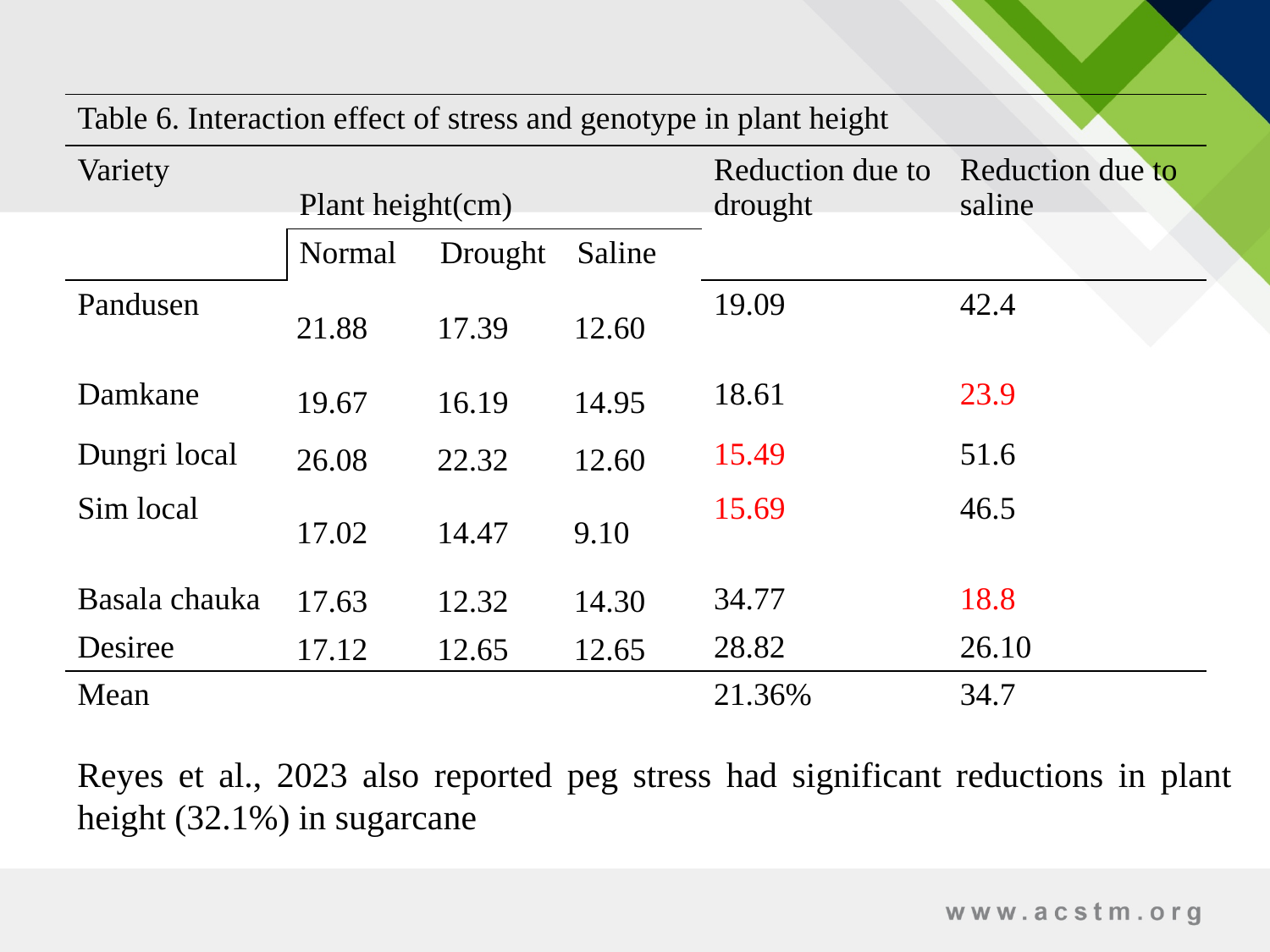

| Table 6. Interaction effect of stress and genotype in plant height |  |  |  |  |  |
| --- | --- | --- | --- | --- | --- |
| Variety | Plant height(cm) |  |  | Reduction due to drought | Reduction due to saline |
|  | Normal | Drought | Saline |  |  |
| Pandusen | 21.88 | 17.39 | 12.60 | 19.09 | 42.4 |
| Damkane | 19.67 | 16.19 | 14.95 | 18.61 | 23.9 |
| Dungri local | 26.08 | 22.32 | 12.60 | 15.49 | 51.6 |
| Sim local | 17.02 | 14.47 | 9.10 | 15.69 | 46.5 |
| Basala chauka | 17.63 | 12.32 | 14.30 | 34.77 | 18.8 |
| Desiree | 17.12 | 12.65 | 12.65 | 28.82 | 26.10 |
| Mean |  |  |  | 21.36% | 34.7 |
Reyes et al., 2023 also reported peg stress had significant reductions in plant height (32.1%) in sugarcane